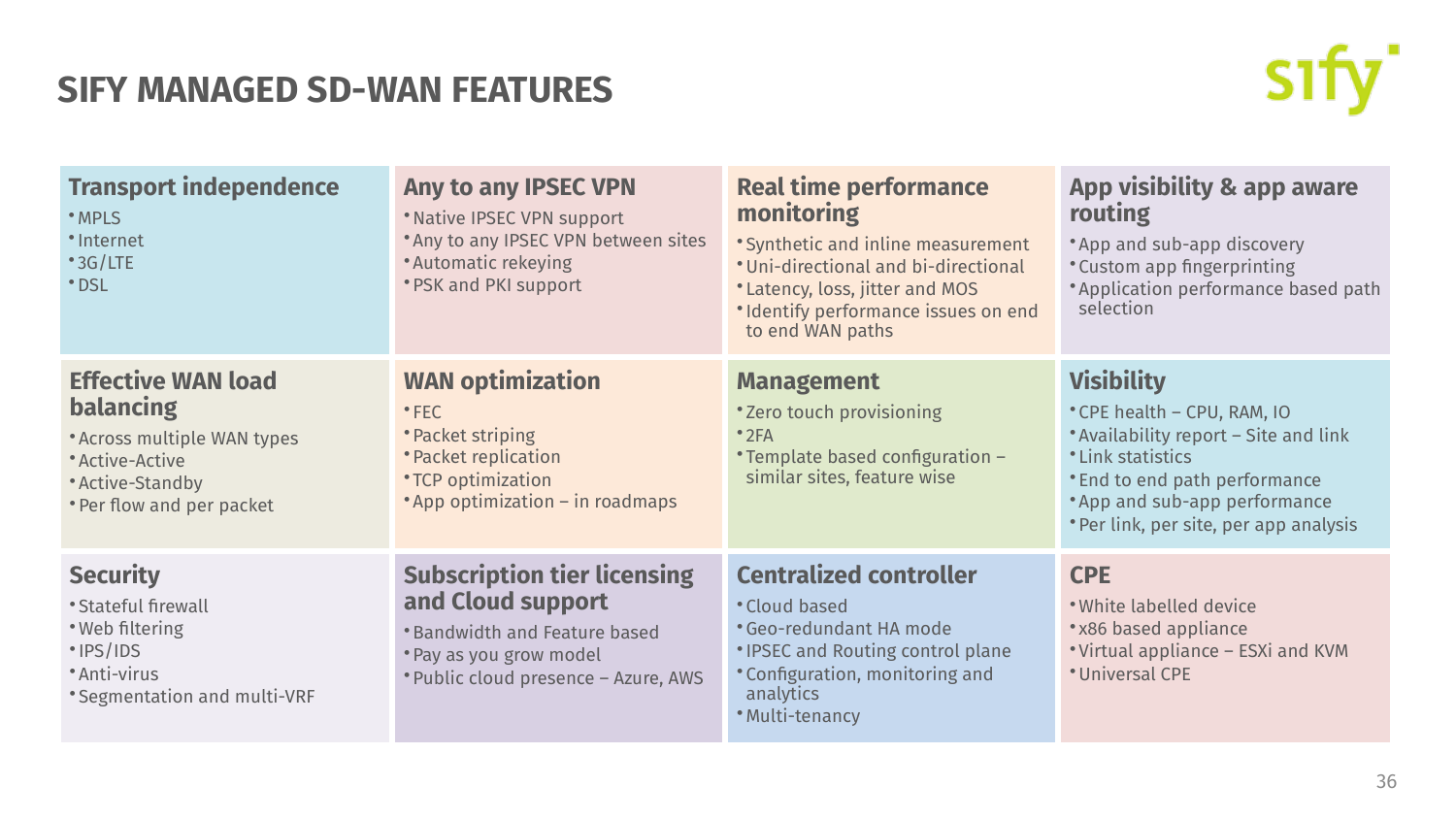

# Sify Managed SD-WAN FeatureS
Transport independence
MPLS
Internet
3G/LTE
DSL
Any to any IPSEC VPN
Native IPSEC VPN support
Any to any IPSEC VPN between sites
Automatic rekeying
PSK and PKI support
Real time performance monitoring
Synthetic and inline measurement
Uni-directional and bi-directional
Latency, loss, jitter and MOS
Identify performance issues on end to end WAN paths
App visibility & app aware routing
App and sub-app discovery
Custom app fingerprinting
Application performance based path selection
Effective WAN load balancing
Across multiple WAN types
Active-Active
Active-Standby
Per flow and per packet
WAN optimization
FEC
Packet striping
Packet replication
TCP optimization
App optimization – in roadmaps
Management
Zero touch provisioning
2FA
Template based configuration – similar sites, feature wise
Visibility
CPE health – CPU, RAM, IO
Availability report – Site and link
Link statistics
End to end path performance
App and sub-app performance
Per link, per site, per app analysis
Security
Stateful firewall
Web filtering
IPS/IDS
Anti-virus
Segmentation and multi-VRF
Subscription tier licensing and Cloud support
Bandwidth and Feature based
Pay as you grow model
Public cloud presence – Azure, AWS

Centralized controller
Cloud based
Geo-redundant HA mode
IPSEC and Routing control plane
Configuration, monitoring and analytics
Multi-tenancy
CPE
White labelled device
x86 based appliance
Virtual appliance – ESXi and KVM
Universal CPE

36